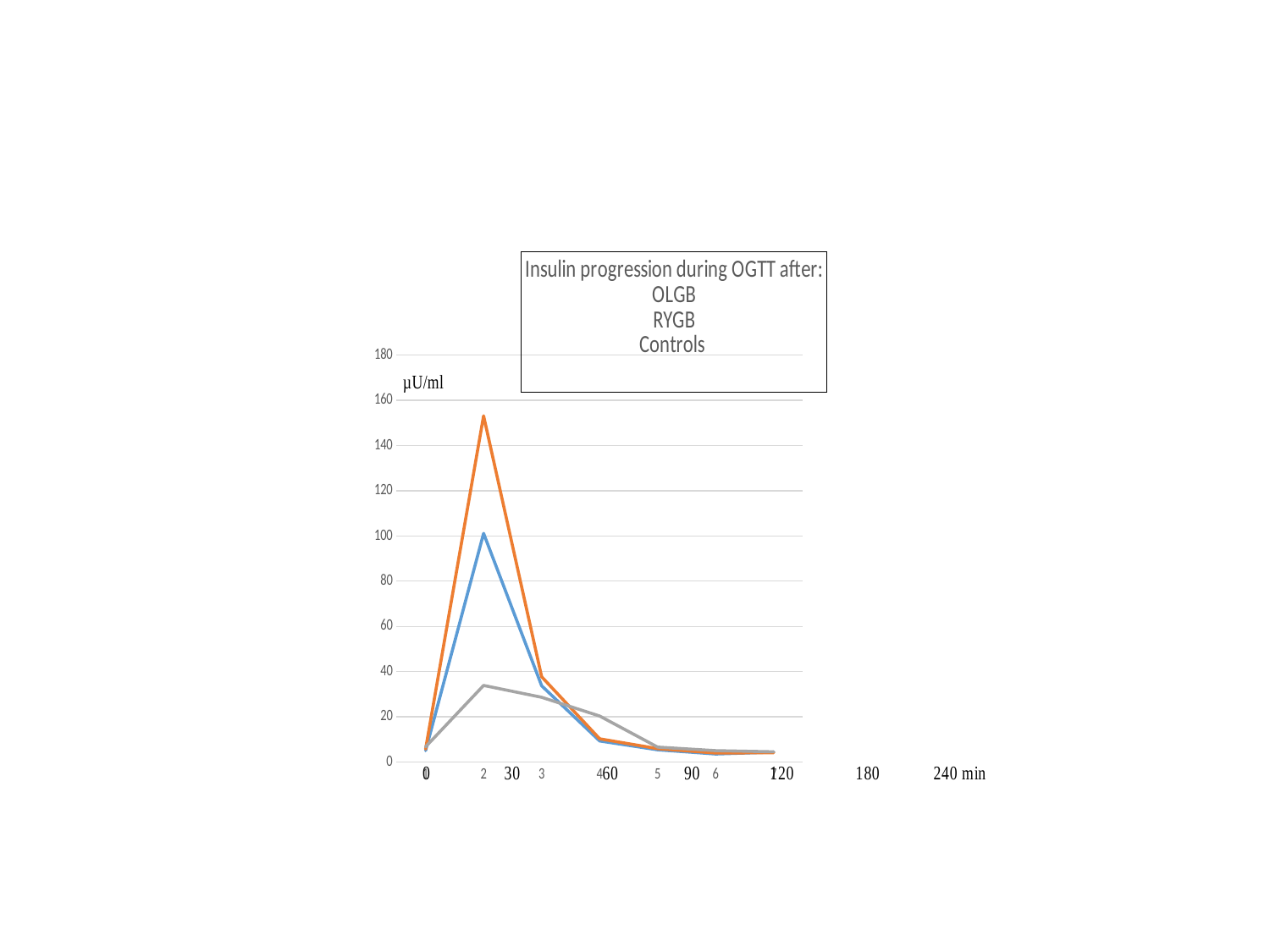

### Chart: Insulin progression during OGTT after:
OLGB
RYGB
Controls

| Category |  |  |  |
|---|---|---|---|